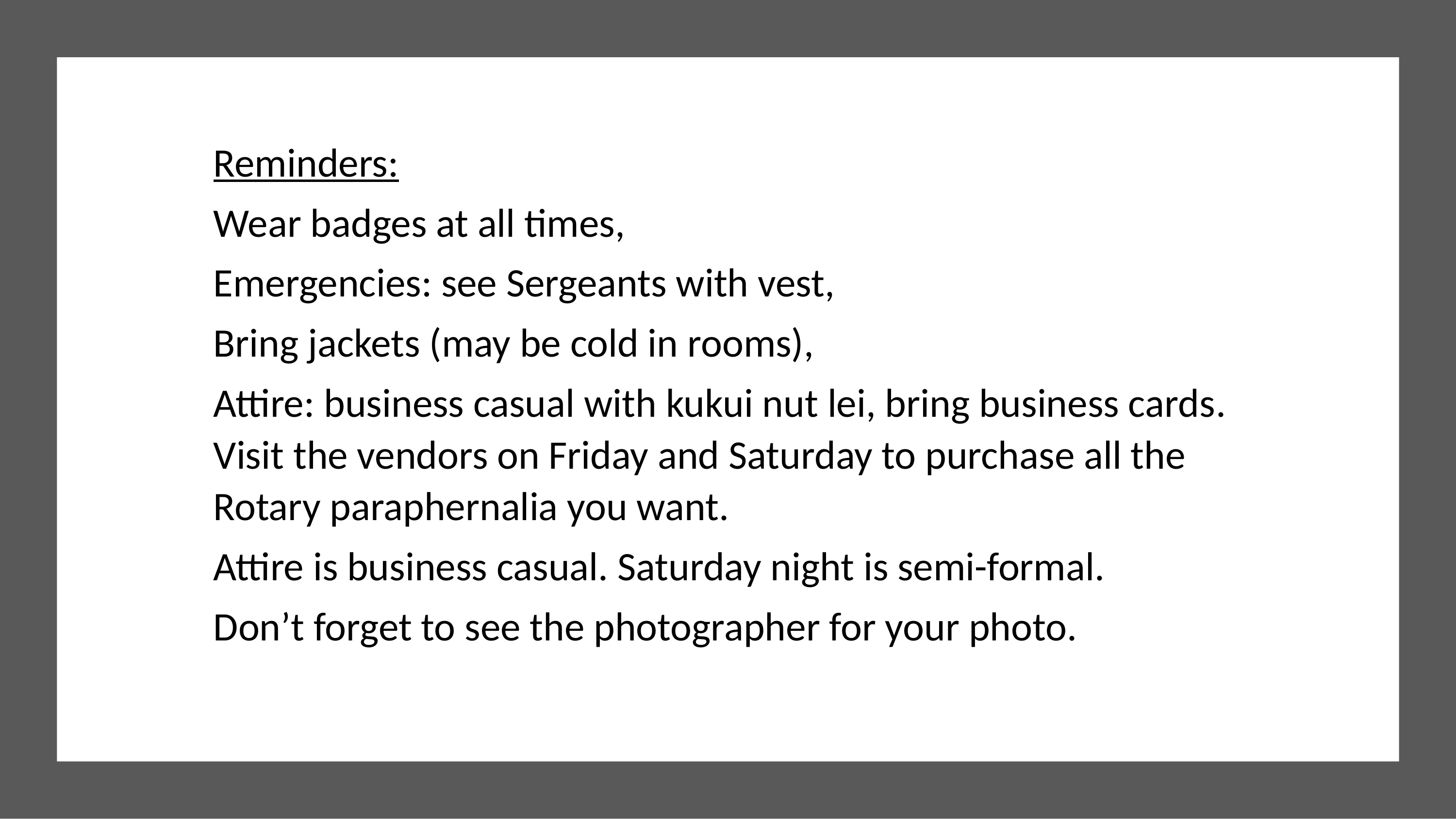

Reminders:
Wear badges at all times,
Emergencies: see Sergeants with vest,
Bring jackets (may be cold in rooms),
Attire: business casual with kukui nut lei, bring business cards.  Visit the vendors on Friday and Saturday to purchase all the Rotary paraphernalia you want.
Attire is business casual. Saturday night is semi-formal.
Don’t forget to see the photographer for your photo.